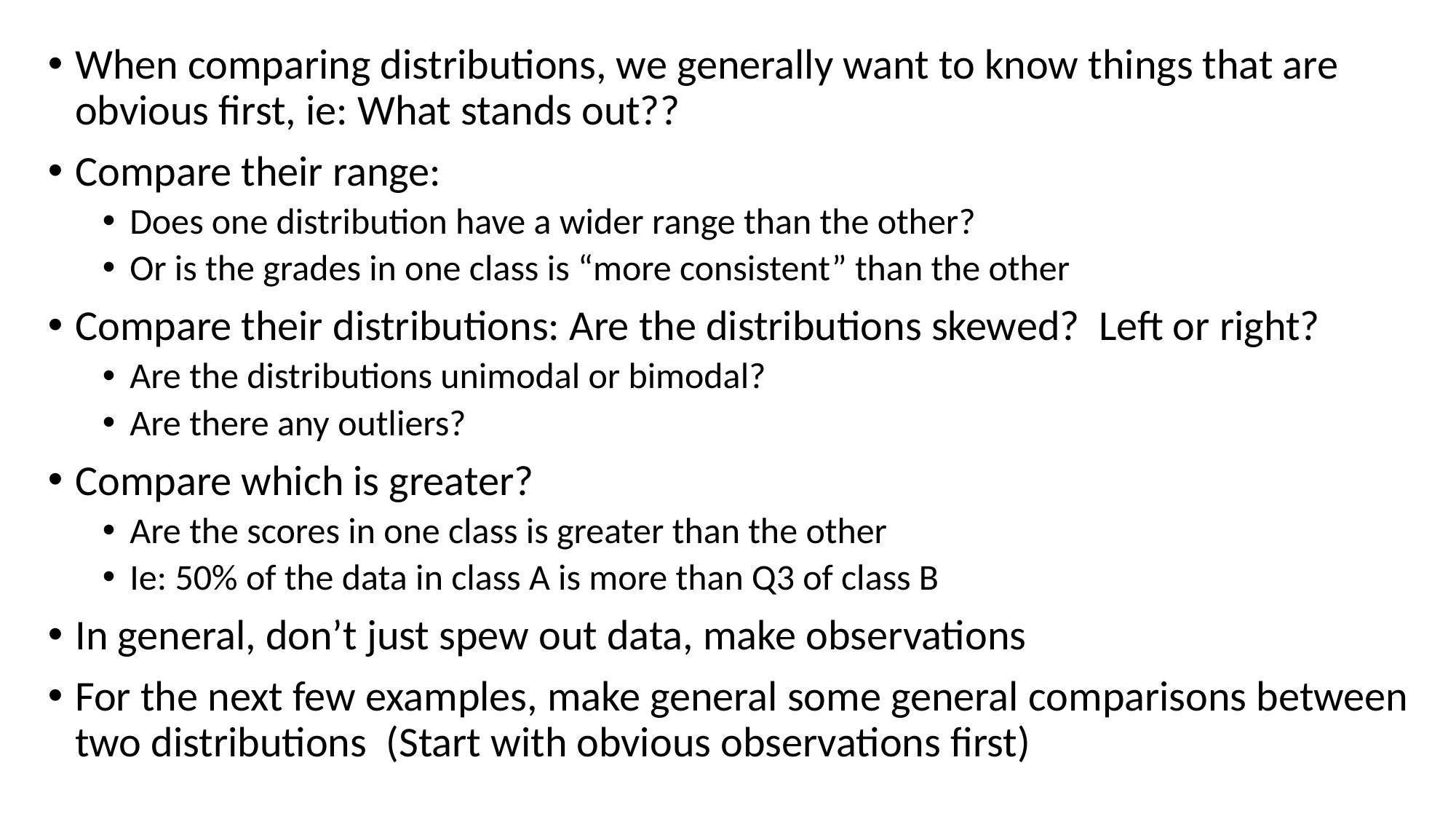

When comparing distributions, we generally want to know things that are obvious first, ie: What stands out??
Compare their range:
Does one distribution have a wider range than the other?
Or is the grades in one class is “more consistent” than the other
Compare their distributions: Are the distributions skewed?  Left or right?
Are the distributions unimodal or bimodal?
Are there any outliers?
Compare which is greater?
Are the scores in one class is greater than the other
Ie: 50% of the data in class A is more than Q3 of class B
In general, don’t just spew out data, make observations
For the next few examples, make general some general comparisons between two distributions  (Start with obvious observations first)